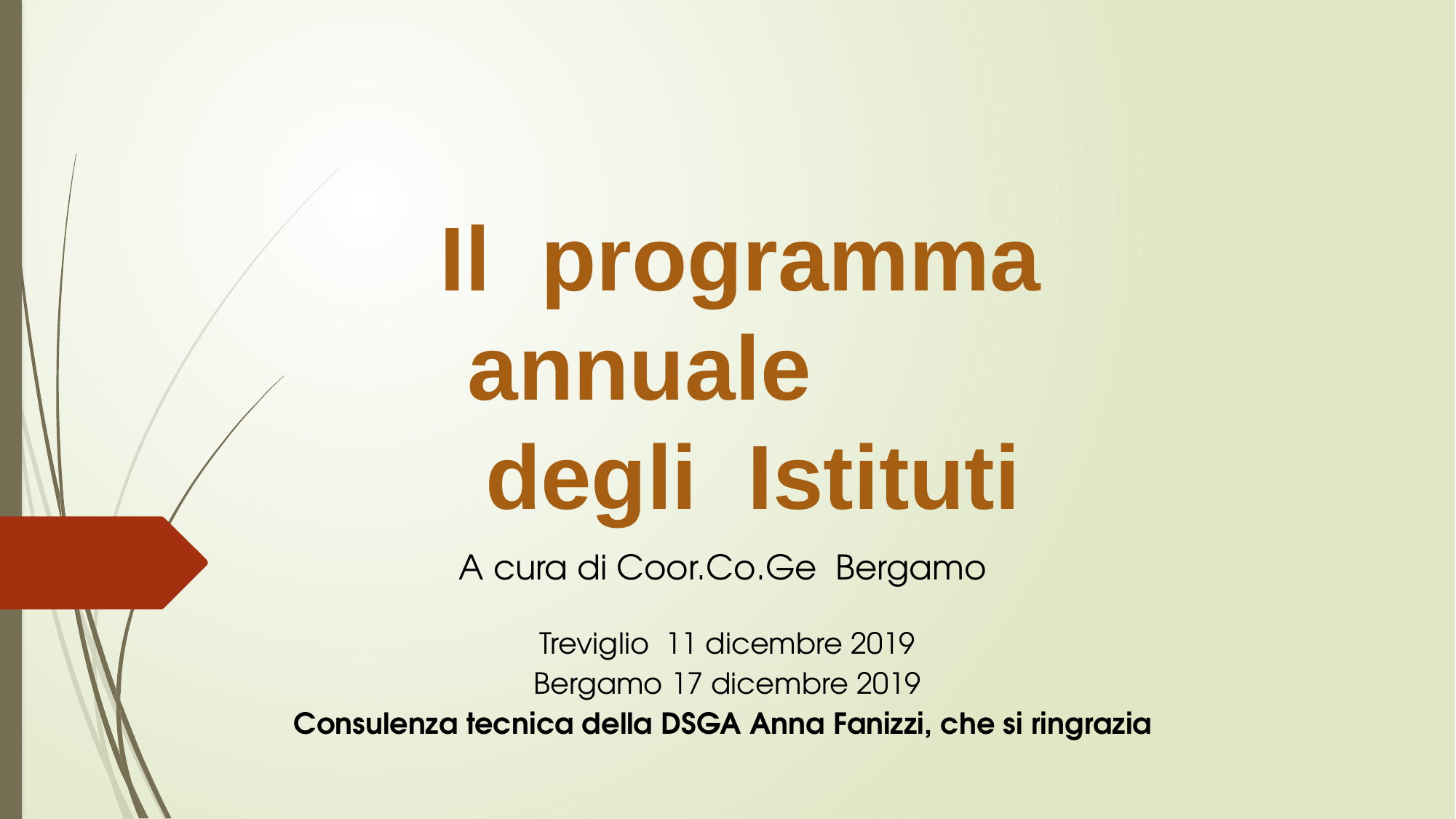

Il  programma  annuale          degli  Istituti

A cura di Coor.Co.Ge  Bergamo

Treviglio  11 dicembre 2019
Bergamo 17 dicembre 2019
Consulenza tecnica della DSGA Anna Fanizzi, che si ringrazia